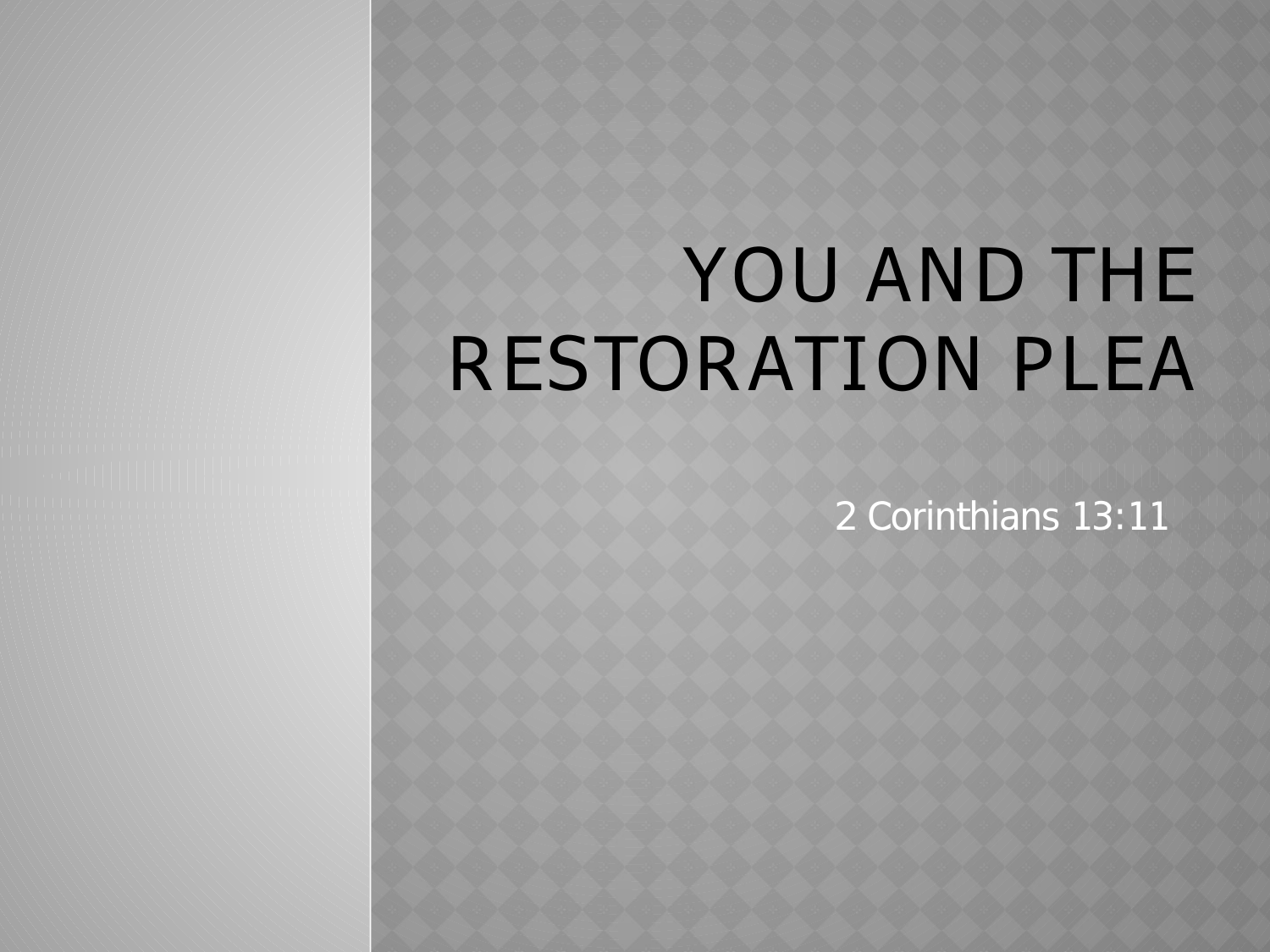

# You And The Restoration Plea
2 Corinthians 13:11